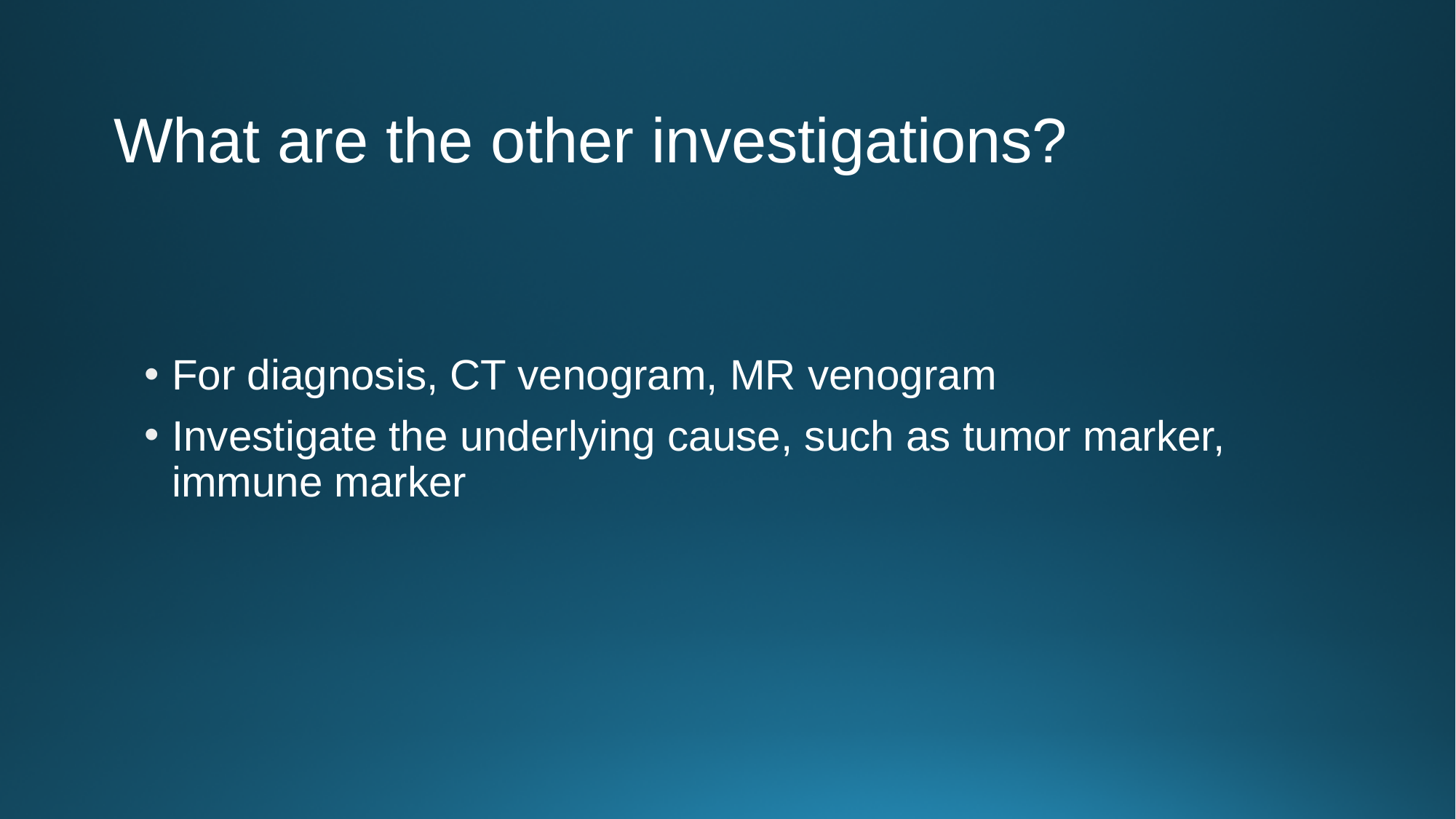

# What are the other investigations?
For diagnosis, CT venogram, MR venogram
Investigate the underlying cause, such as tumor marker, immune marker